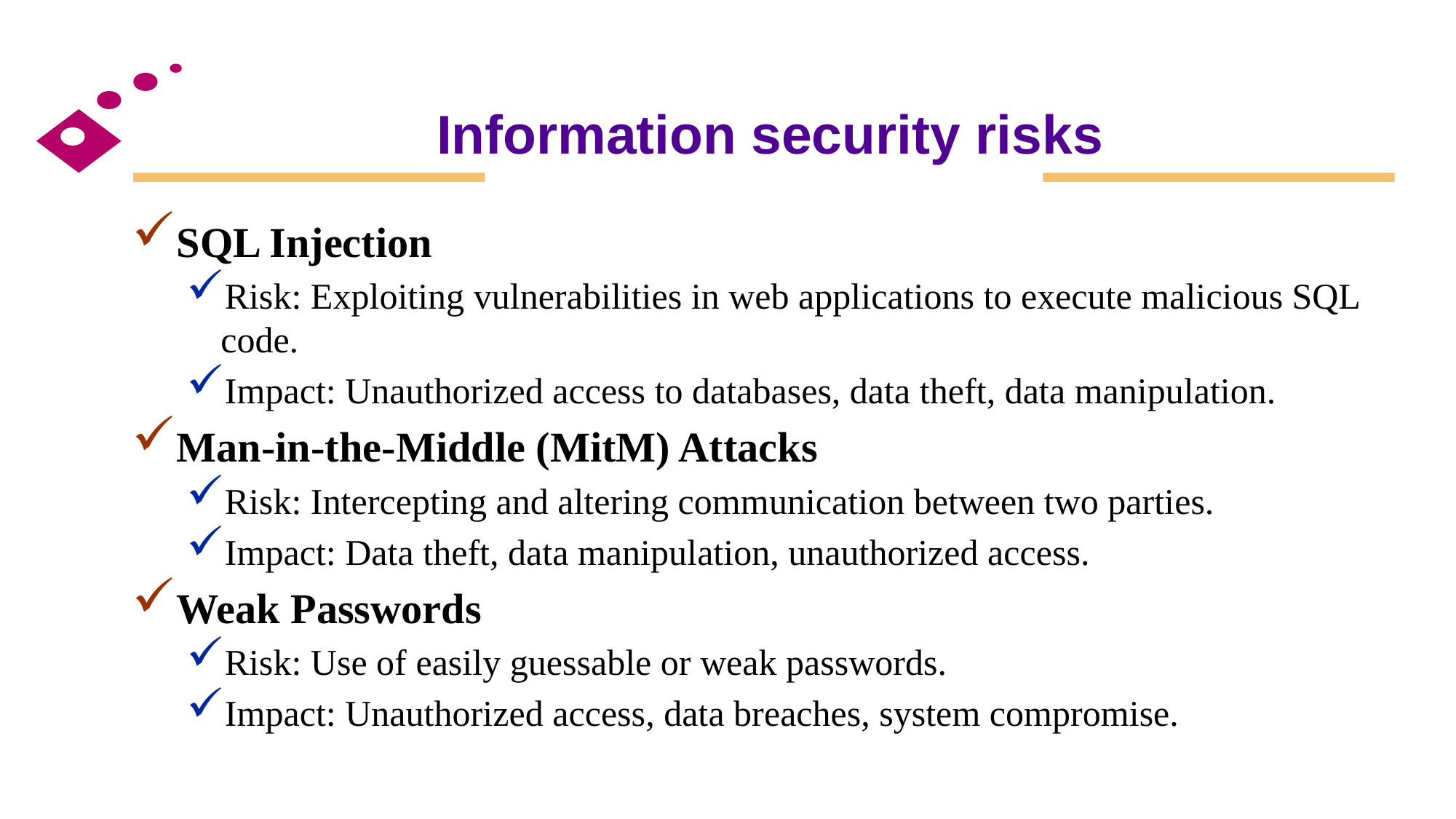

# Information security risks
SQL Injection
Risk: Exploiting vulnerabilities in web applications to execute malicious SQL code.
Impact: Unauthorized access to databases, data theft, data manipulation.
Man-in-the-Middle (MitM) Attacks
Risk: Intercepting and altering communication between two parties.
Impact: Data theft, data manipulation, unauthorized access.
Weak Passwords
Risk: Use of easily guessable or weak passwords.
Impact: Unauthorized access, data breaches, system compromise.